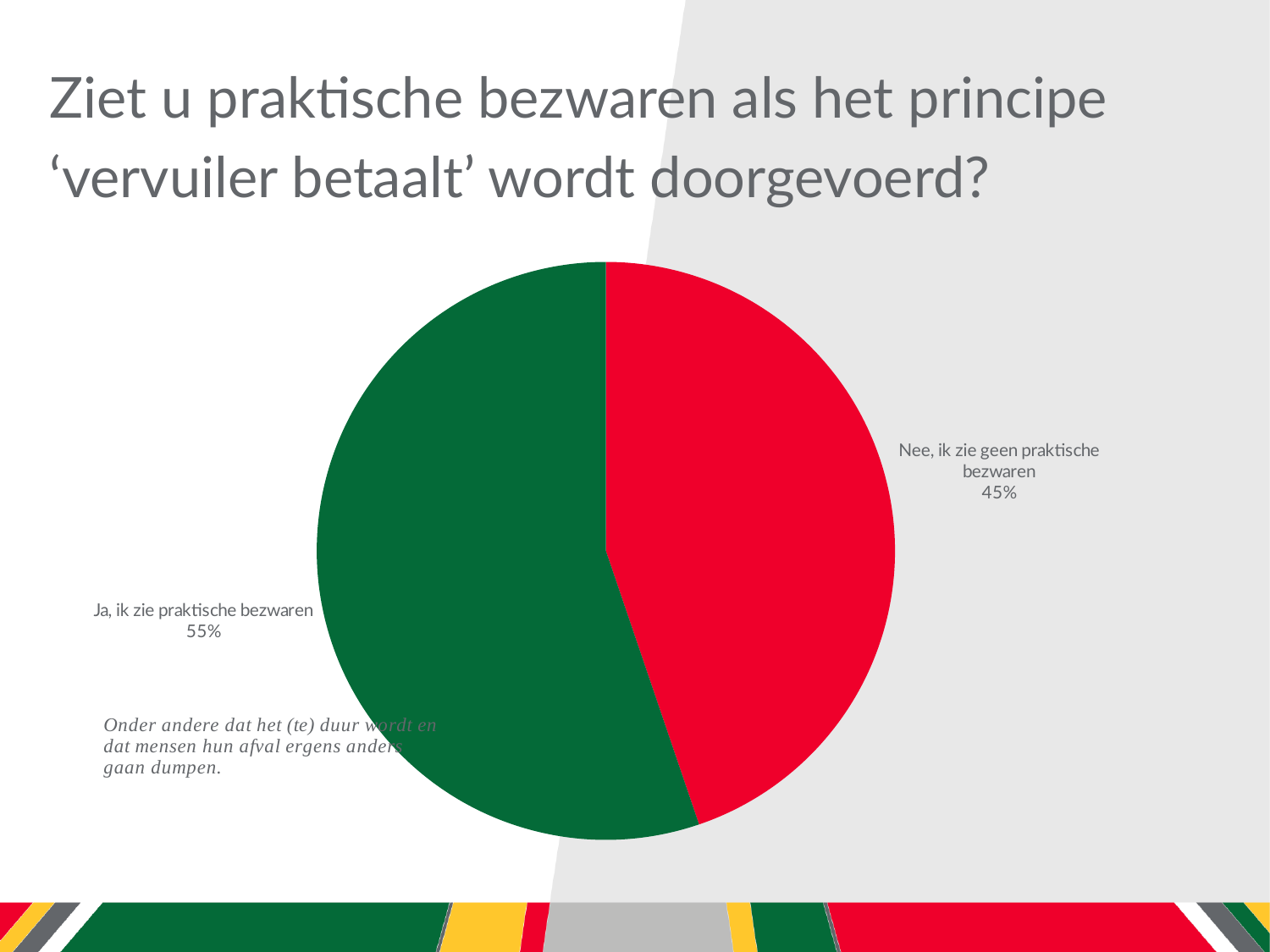

# Ziet u praktische bezwaren als het principe ‘vervuiler betaalt’ wordt doorgevoerd?

### Chart

| Category | antwoorden |
|---|---|
| Nee, ik zie geen praktische bezwaren | 0.44776119402985076 |
| Ja, ik zie de volgende praktische bezwaren: | 0.5522388059701493 |